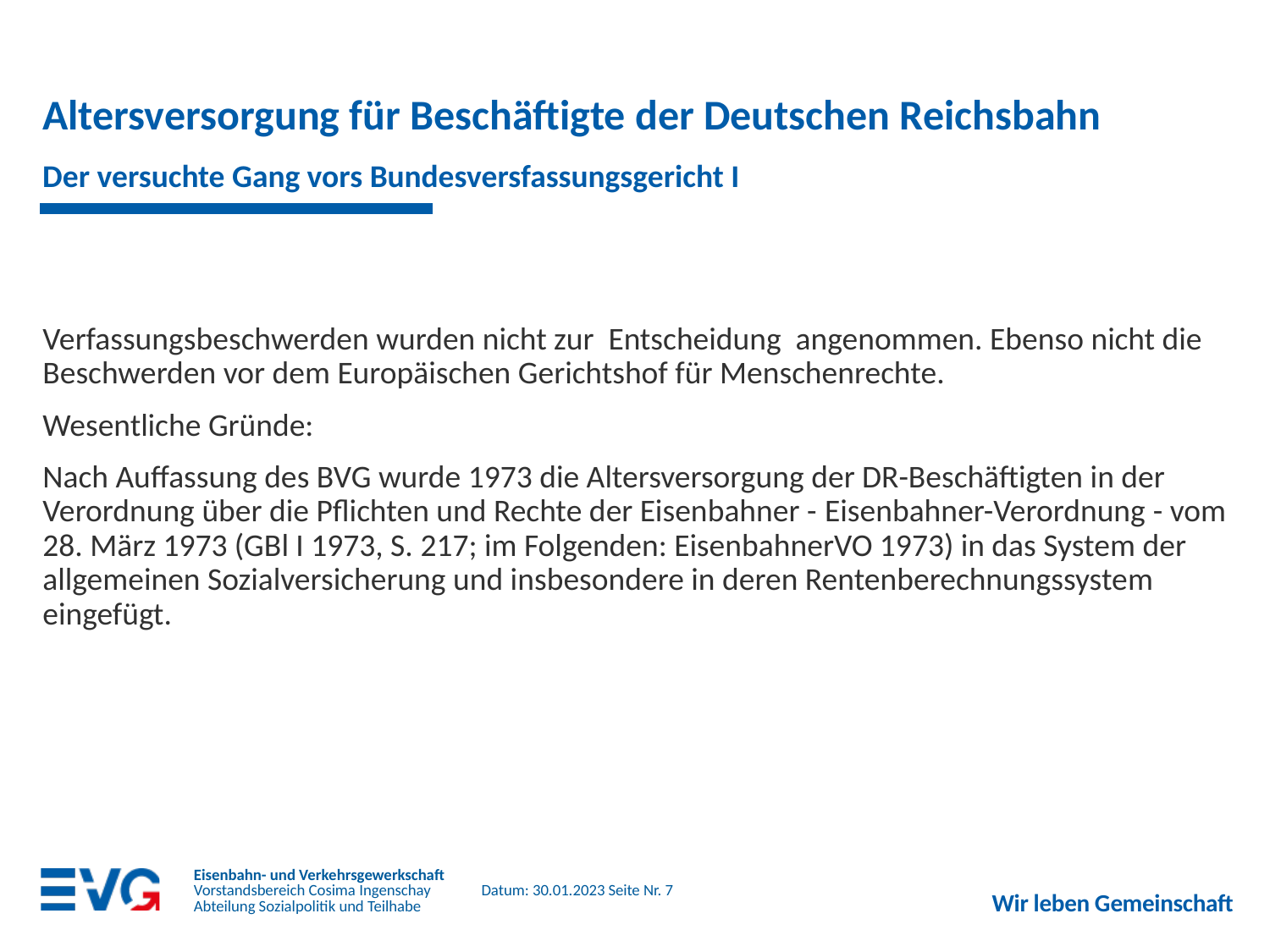

# Altersversorgung für Beschäftigte der Deutschen Reichsbahn
Der versuchte Gang vors Bundesversfassungsgericht I
Verfassungsbeschwerden wurden nicht zur  Entscheidung  angenommen. Ebenso nicht die Beschwerden vor dem Europäischen Gerichtshof für Menschenrechte.
Wesentliche Gründe:
Nach Auffassung des BVG wurde 1973 die Altersversorgung der DR-Beschäftigten in der Verordnung über die Pflichten und Rechte der Eisenbahner - Eisenbahner-Verordnung - vom 28. März 1973 (GBl I 1973, S. 217; im Folgenden: EisenbahnerVO 1973) in das System der allgemeinen Sozialversicherung und insbesondere in deren Rentenberechnungssystem eingefügt.